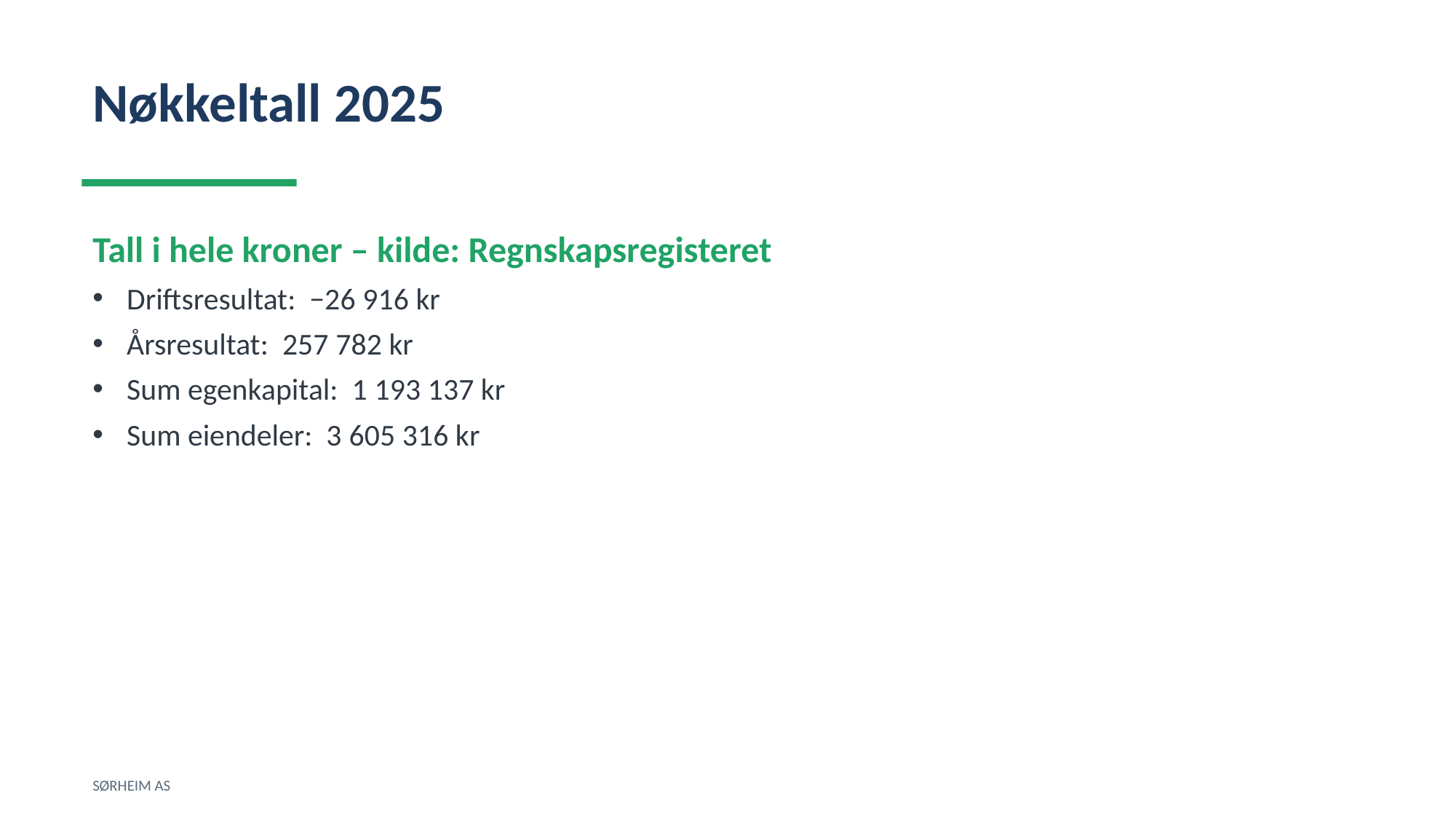

Nøkkeltall 2025

Tall i hele kroner – kilde: Regnskapsregisteret
Driftsresultat:  −26 916 kr
Årsresultat:  257 782 kr
Sum egenkapital:  1 193 137 kr
Sum eiendeler:  3 605 316 kr
SØRHEIM AS